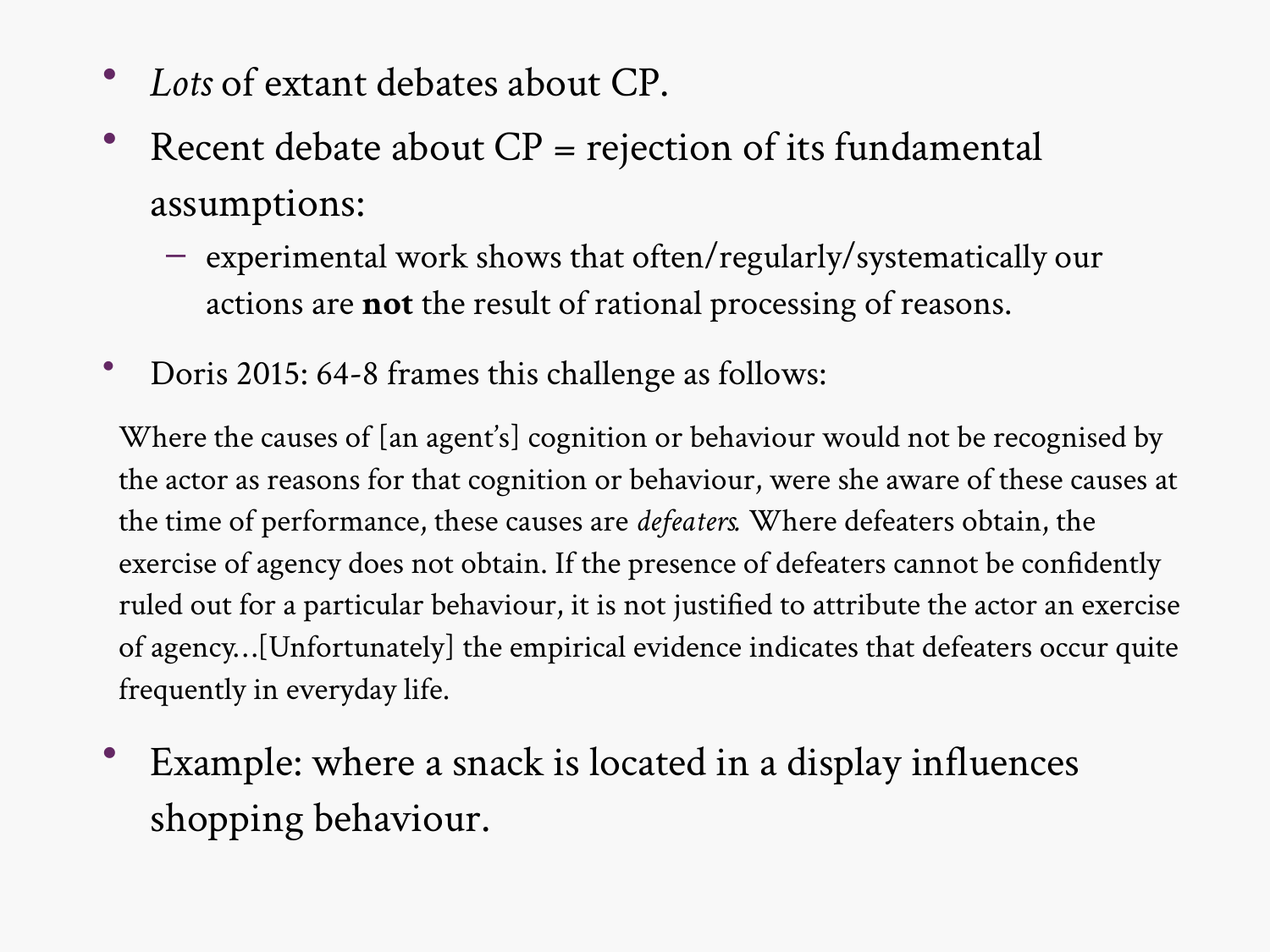

Lots of extant debates about CP.
Recent debate about CP = rejection of its fundamental assumptions:
experimental work shows that often/regularly/systematically our actions are not the result of rational processing of reasons.
Doris 2015: 64-8 frames this challenge as follows:
Where the causes of [an agent’s] cognition or behaviour would not be recognised by the actor as reasons for that cognition or behaviour, were she aware of these causes at the time of performance, these causes are defeaters. Where defeaters obtain, the exercise of agency does not obtain. If the presence of defeaters cannot be confidently ruled out for a particular behaviour, it is not justified to attribute the actor an exercise of agency…[Unfortunately] the empirical evidence indicates that defeaters occur quite frequently in everyday life.
Example: where a snack is located in a display influences shopping behaviour.